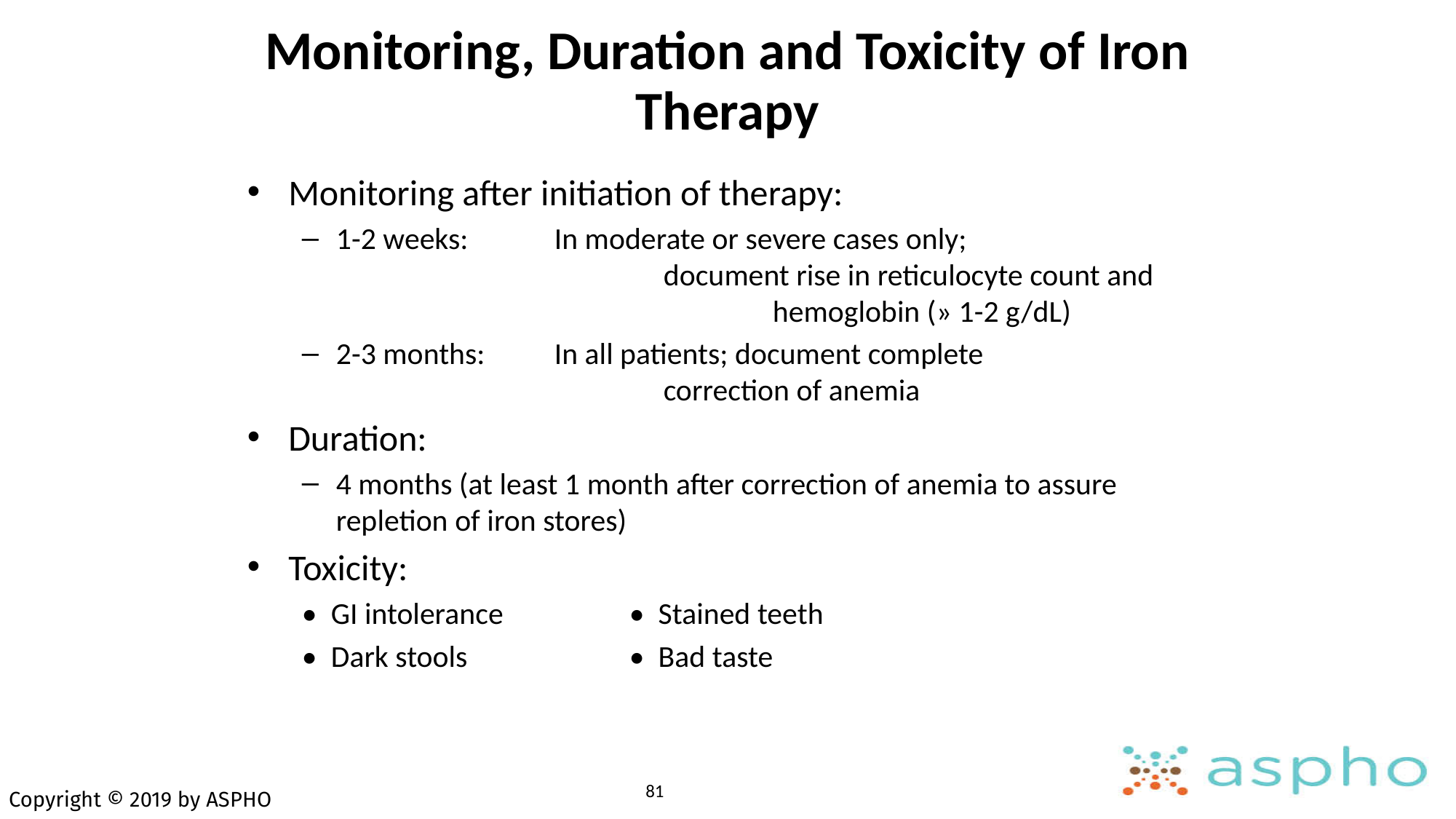

# Monitoring, Duration and Toxicity of Iron Therapy
Monitoring after initiation of therapy:
1-2 weeks:	In moderate or severe cases only; 					document rise in reticulocyte count and 				hemoglobin (» 1-2 g/dL)
2-3 months:	In all patients; document complete 		      			correction of anemia
Duration:
4 months (at least 1 month after correction of anemia to assure repletion of iron stores)
Toxicity:
•  GI intolerance		•  Stained teeth
•  Dark stools		•  Bad taste
81
Copyright © 2019 by ASPHO